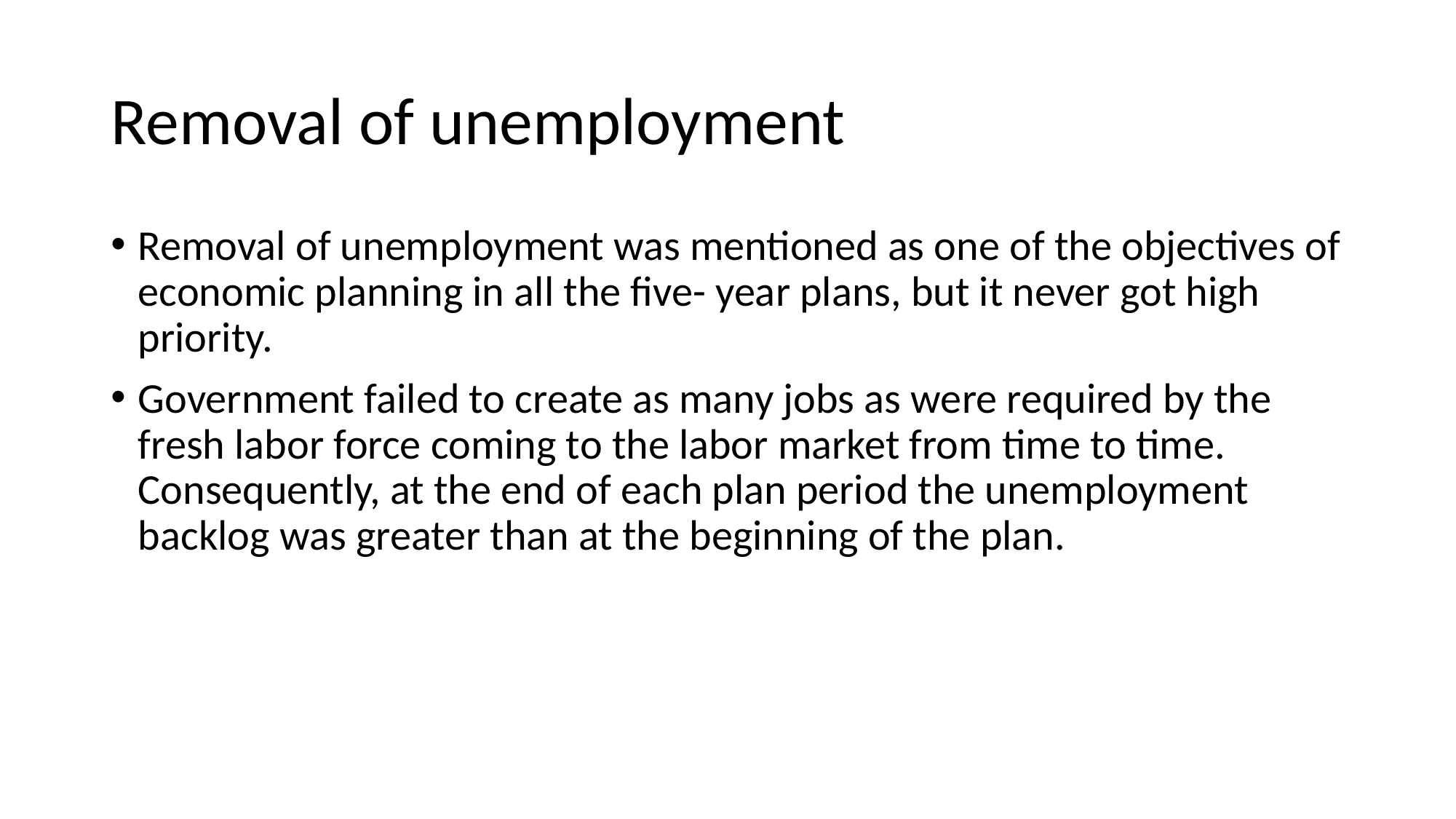

# Removal of unemployment
Removal of unemployment was mentioned as one of the objectives of economic planning in all the five- year plans, but it never got high priority.
Government failed to create as many jobs as were required by the fresh labor force coming to the labor market from time to time. Consequently, at the end of each plan period the unemployment backlog was greater than at the beginning of the plan.